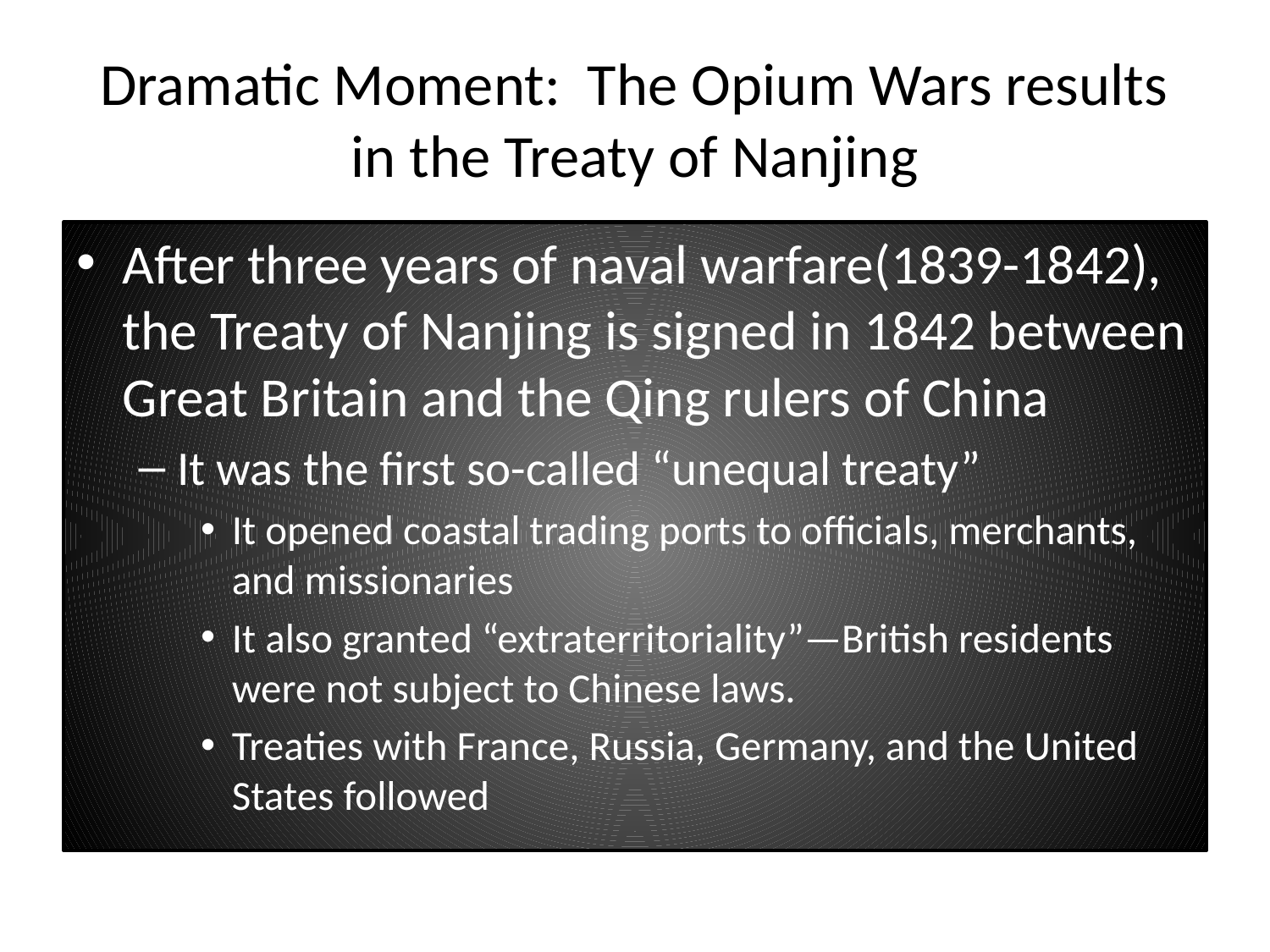

# Dramatic Moment:  The Opium Wars results in the Treaty of Nanjing
After three years of naval warfare(1839-1842), the Treaty of Nanjing is signed in 1842 between Great Britain and the Qing rulers of China
It was the first so-called “unequal treaty”
It opened coastal trading ports to officials, merchants, and missionaries
It also granted “extraterritoriality”—British residents were not subject to Chinese laws.
Treaties with France, Russia, Germany, and the United States followed